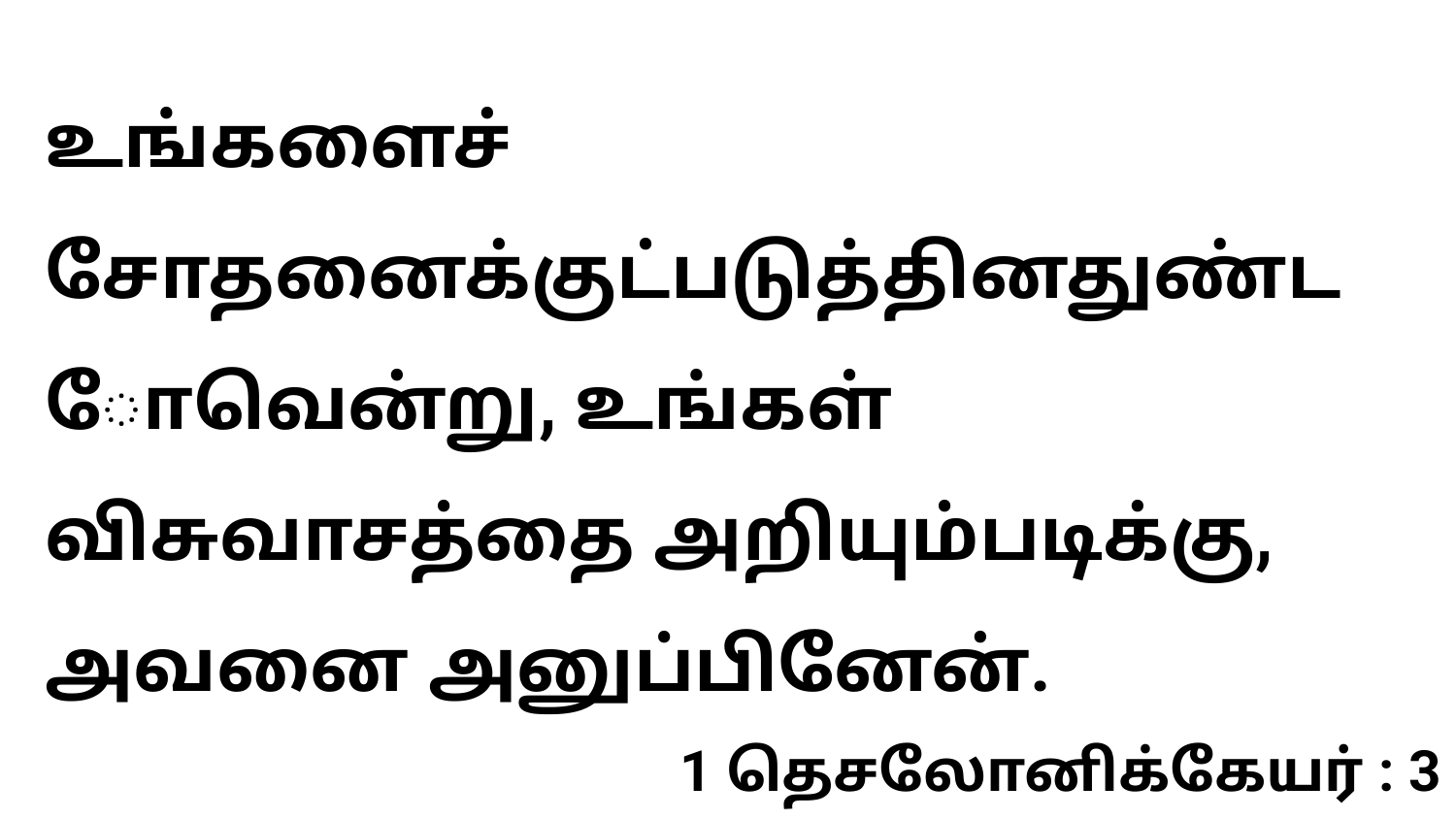

உங்களைச் சோதனைக்குட்படுத்தினதுண்டோவென்று, உங்கள் விசுவாசத்தை அறியும்படிக்கு, அவனை அனுப்பினேன்.
1 தெசலோனிக்கேயர் : 3